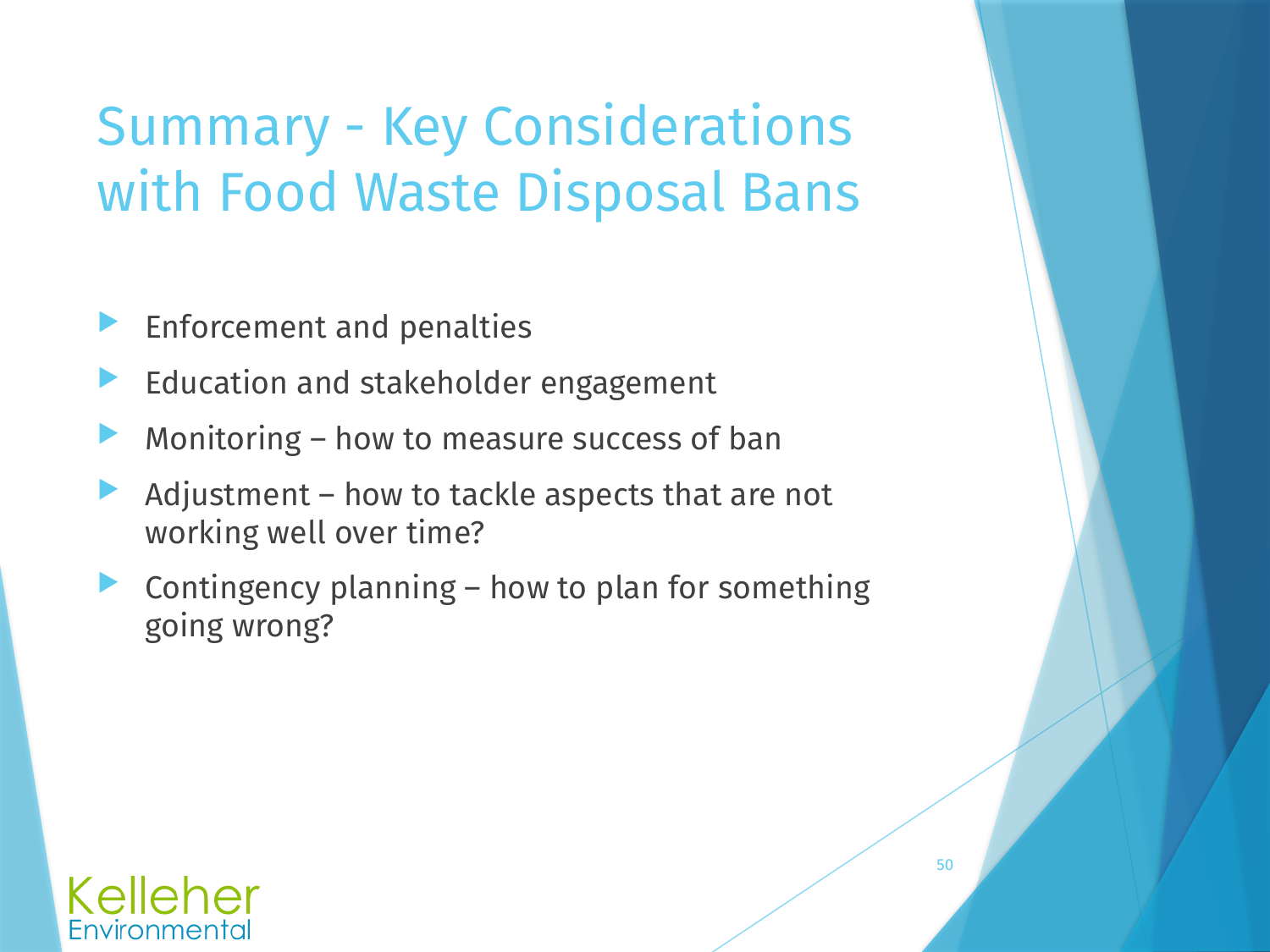

# Summary - Key Considerations with Food Waste Disposal Bans
Enforcement and penalties
Education and stakeholder engagement
Monitoring – how to measure success of ban
Adjustment – how to tackle aspects that are not working well over time?
Contingency planning – how to plan for something going wrong?

50